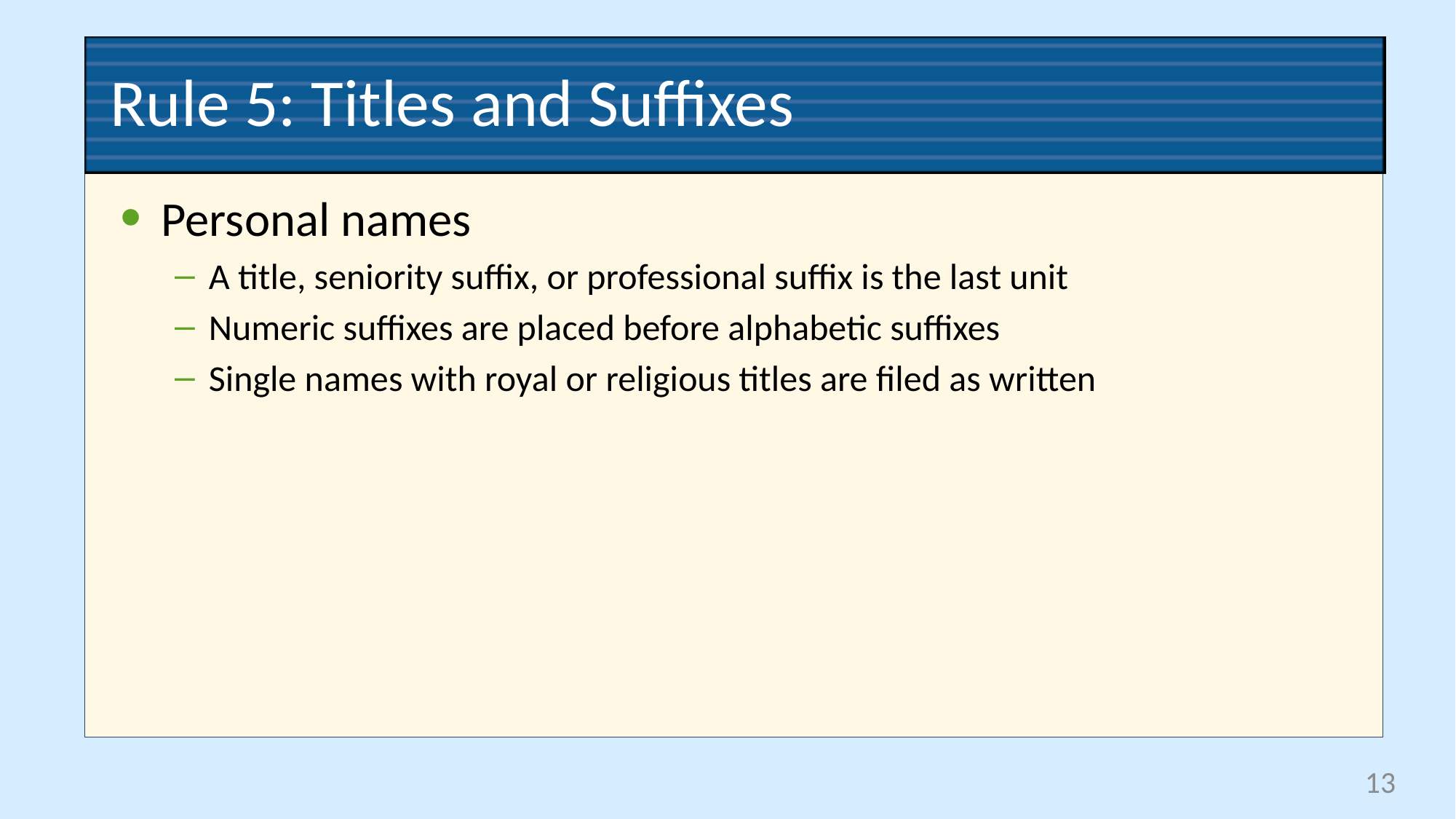

# Rule 5: Titles and Suffixes
Personal names
A title, seniority suffix, or professional suffix is the last unit
Numeric suffixes are placed before alphabetic suffixes
Single names with royal or religious titles are filed as written

13